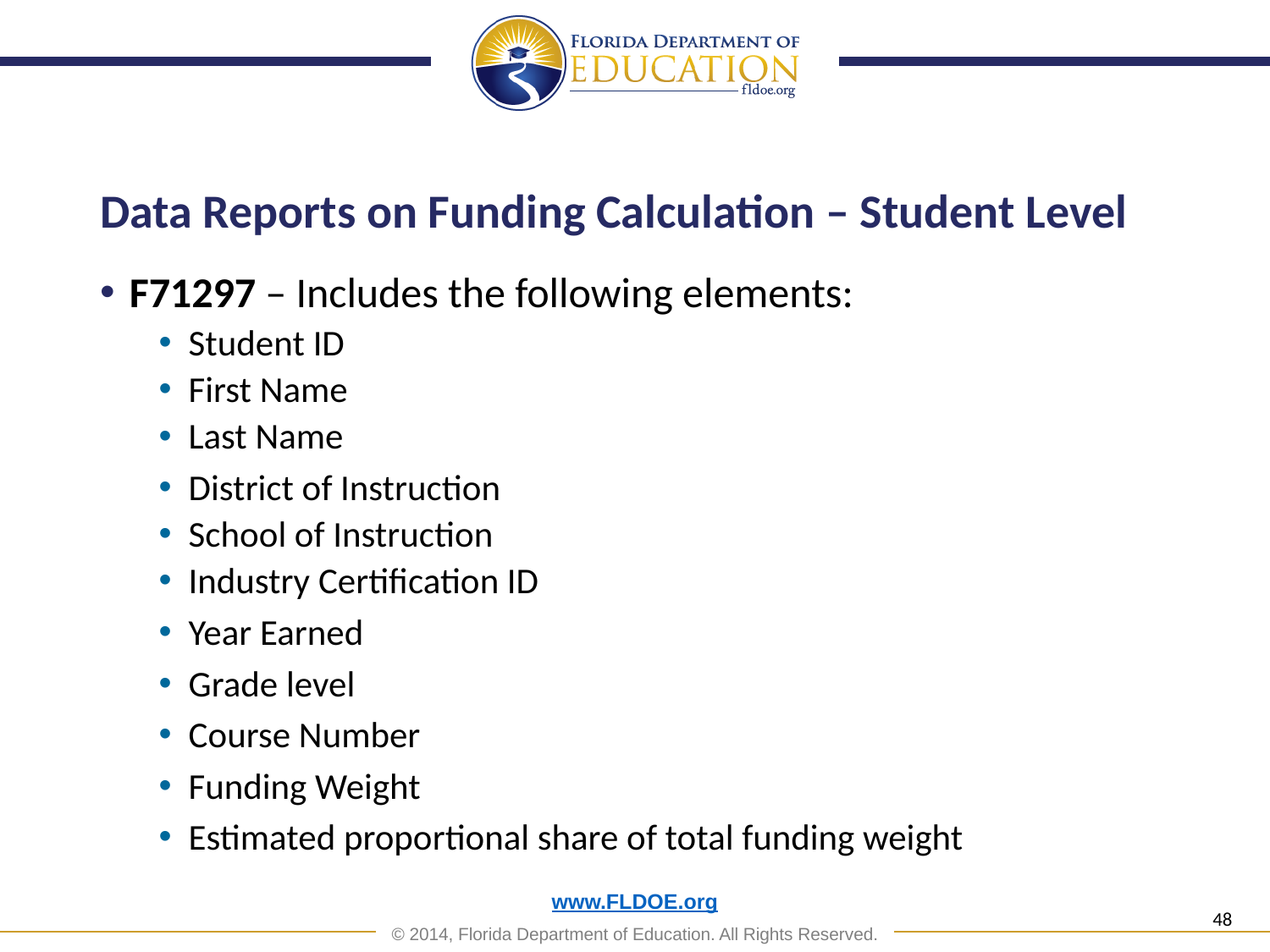

# Data Reports on Funding Calculation – Student Level
F71297 – Includes the following elements:
Student ID
First Name
Last Name
District of Instruction
School of Instruction
Industry Certification ID
Year Earned
Grade level
Course Number
Funding Weight
Estimated proportional share of total funding weight

48